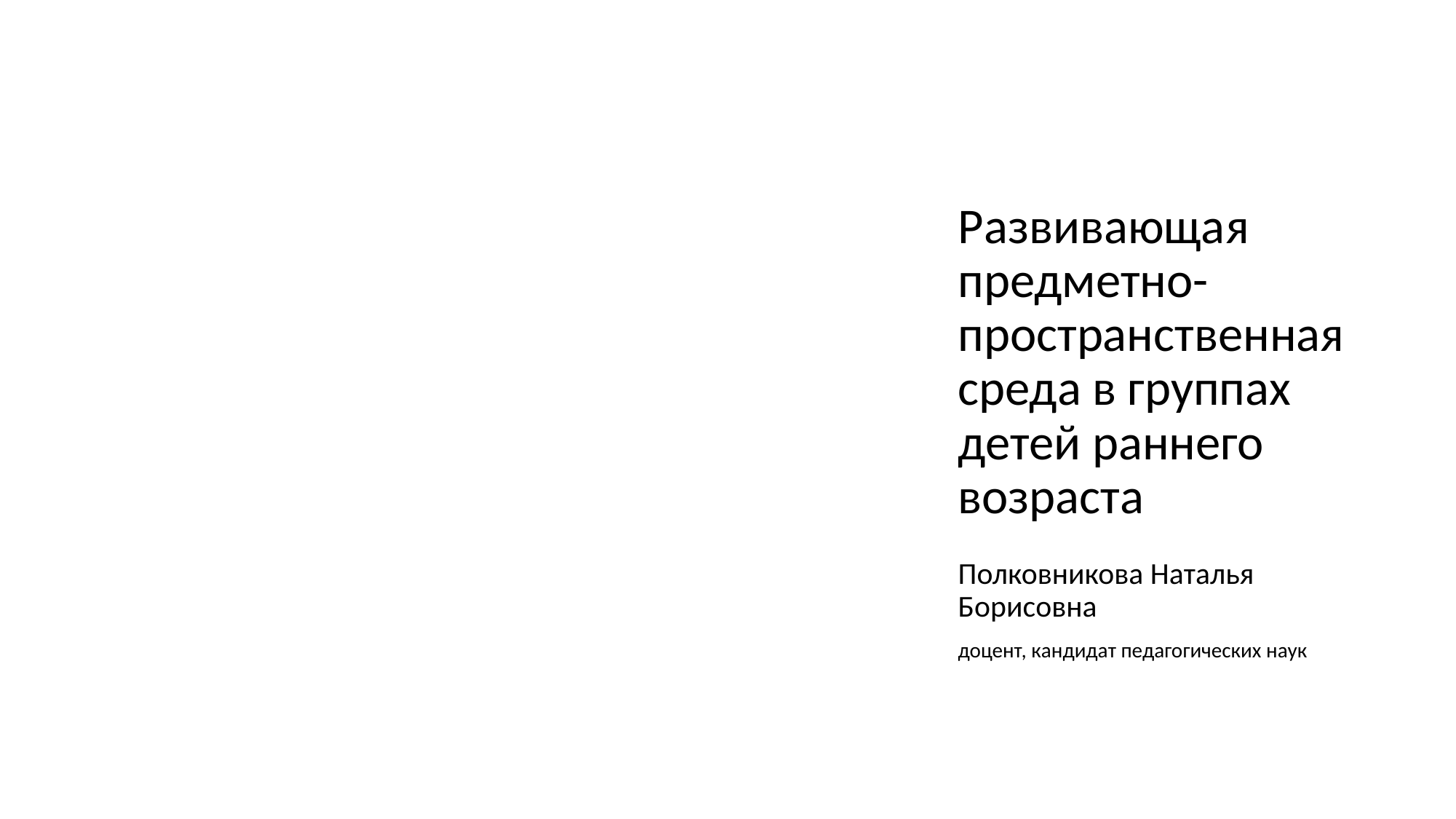

# Развивающая предметно-пространственная среда в группах детей раннего возраста
Полковникова Наталья Борисовна
доцент, кандидат педагогических наук